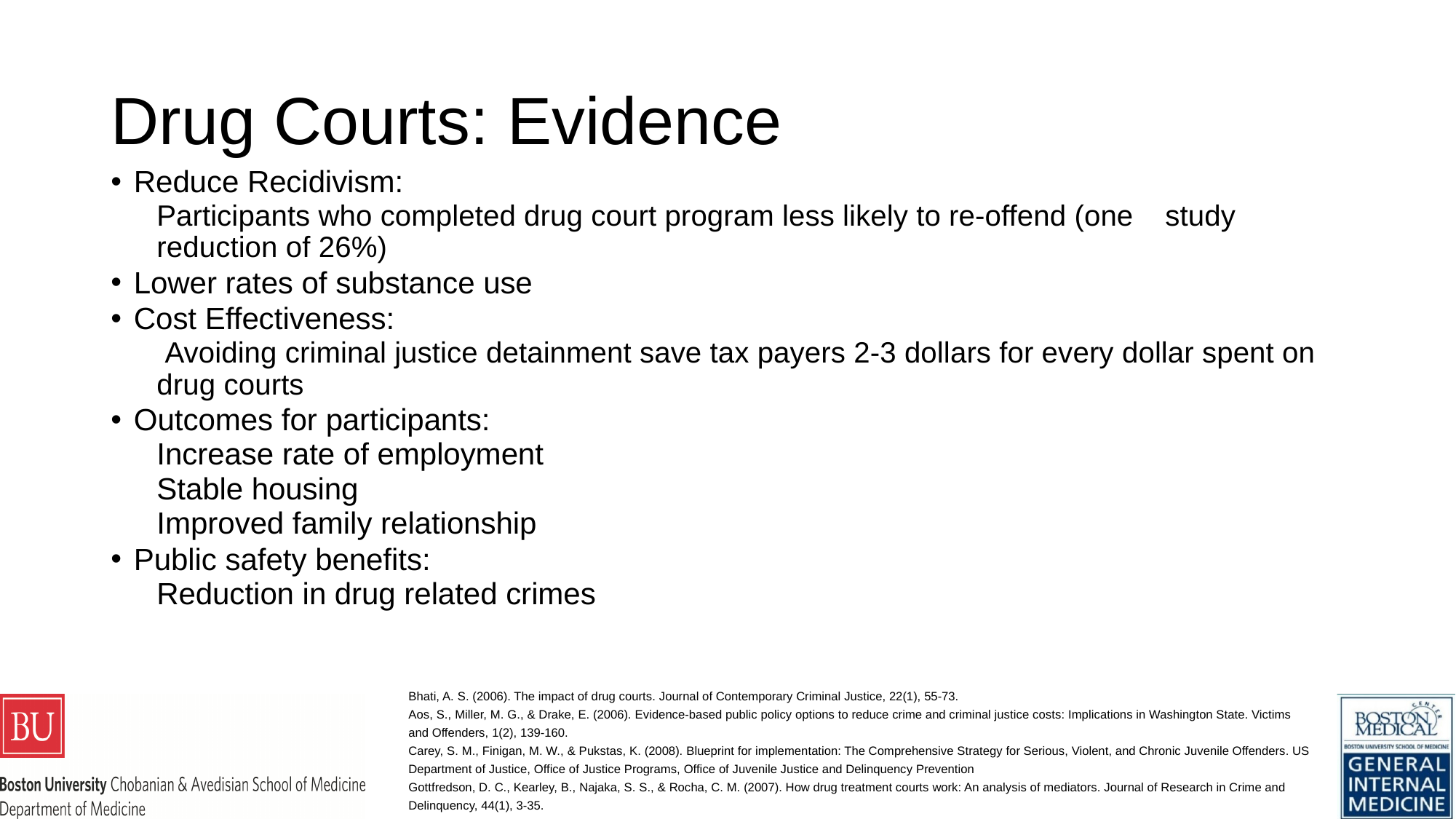

# Drug Courts: Evidence
Reduce Recidivism:
	Participants who completed drug court program less likely to re-offend (one 	study reduction of 26%)
Lower rates of substance use
Cost Effectiveness:
 Avoiding criminal justice detainment save tax payers 2-3 dollars for every dollar spent on drug courts
Outcomes for participants:
Increase rate of employment
Stable housing
Improved family relationship
Public safety benefits:
Reduction in drug related crimes

Bhati, A. S. (2006). The impact of drug courts. Journal of Contemporary Criminal Justice, 22(1), 55-73.
Aos, S., Miller, M. G., & Drake, E. (2006). Evidence-based public policy options to reduce crime and criminal justice costs: Implications in Washington State. Victims and Offenders, 1(2), 139-160.
Carey, S. M., Finigan, M. W., & Pukstas, K. (2008). Blueprint for implementation: The Comprehensive Strategy for Serious, Violent, and Chronic Juvenile Offenders. US Department of Justice, Office of Justice Programs, Office of Juvenile Justice and Delinquency Prevention
Gottfredson, D. C., Kearley, B., Najaka, S. S., & Rocha, C. M. (2007). How drug treatment courts work: An analysis of mediators. Journal of Research in Crime and Delinquency, 44(1), 3-35.